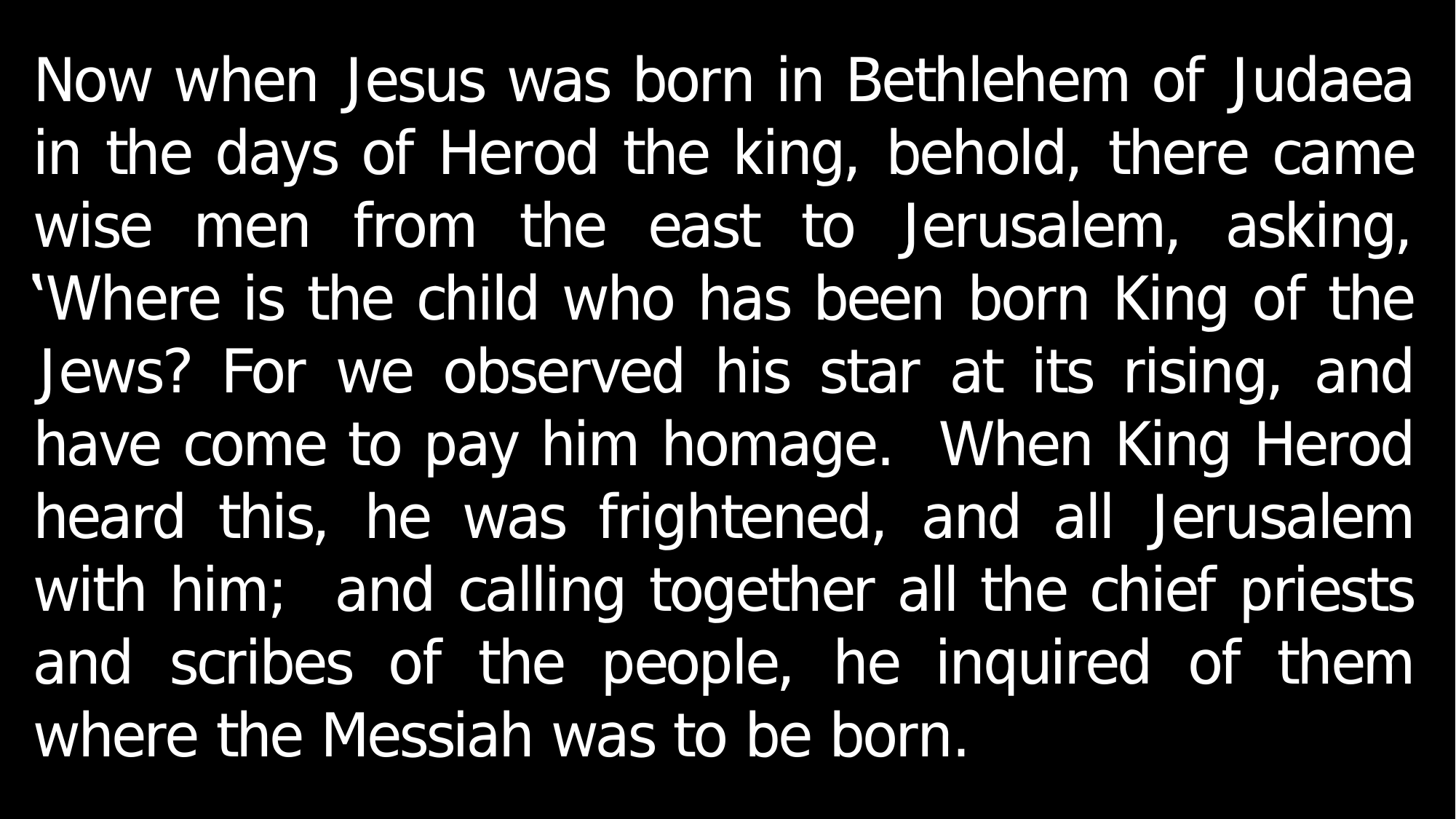

Now when Jesus was born in Bethlehem of Judaea in the days of Herod the king, behold, there came wise men from the east to Jerusalem, asking, ‘Where is the child who has been born King of the Jews? For we observed his star at its rising, and have come to pay him homage.  When King Herod heard this, he was frightened, and all Jerusalem with him;  and calling together all the chief priests and scribes of the people, he inquired of them where the Messiah was to be born.